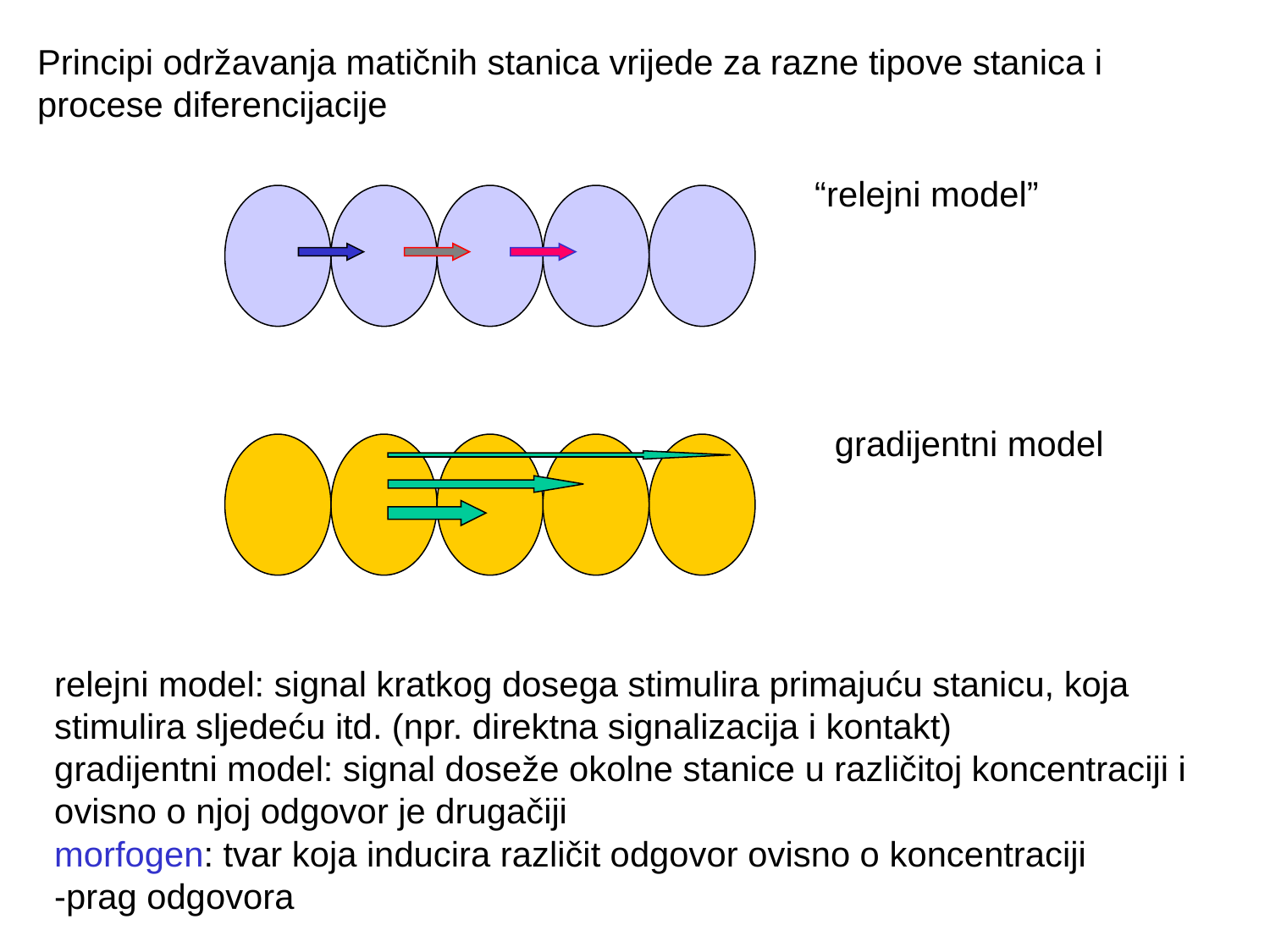

Principi održavanja matičnih stanica vrijede za razne tipove stanica i procese diferencijacije
“relejni model”

gradijentni model
relejni model: signal kratkog dosega stimulira primajuću stanicu, koja stimulira sljedeću itd. (npr. direktna signalizacija i kontakt)
gradijentni model: signal doseže okolne stanice u različitoj koncentraciji i ovisno o njoj odgovor je drugačiji
morfogen: tvar koja inducira različit odgovor ovisno o koncentraciji
-prag odgovora